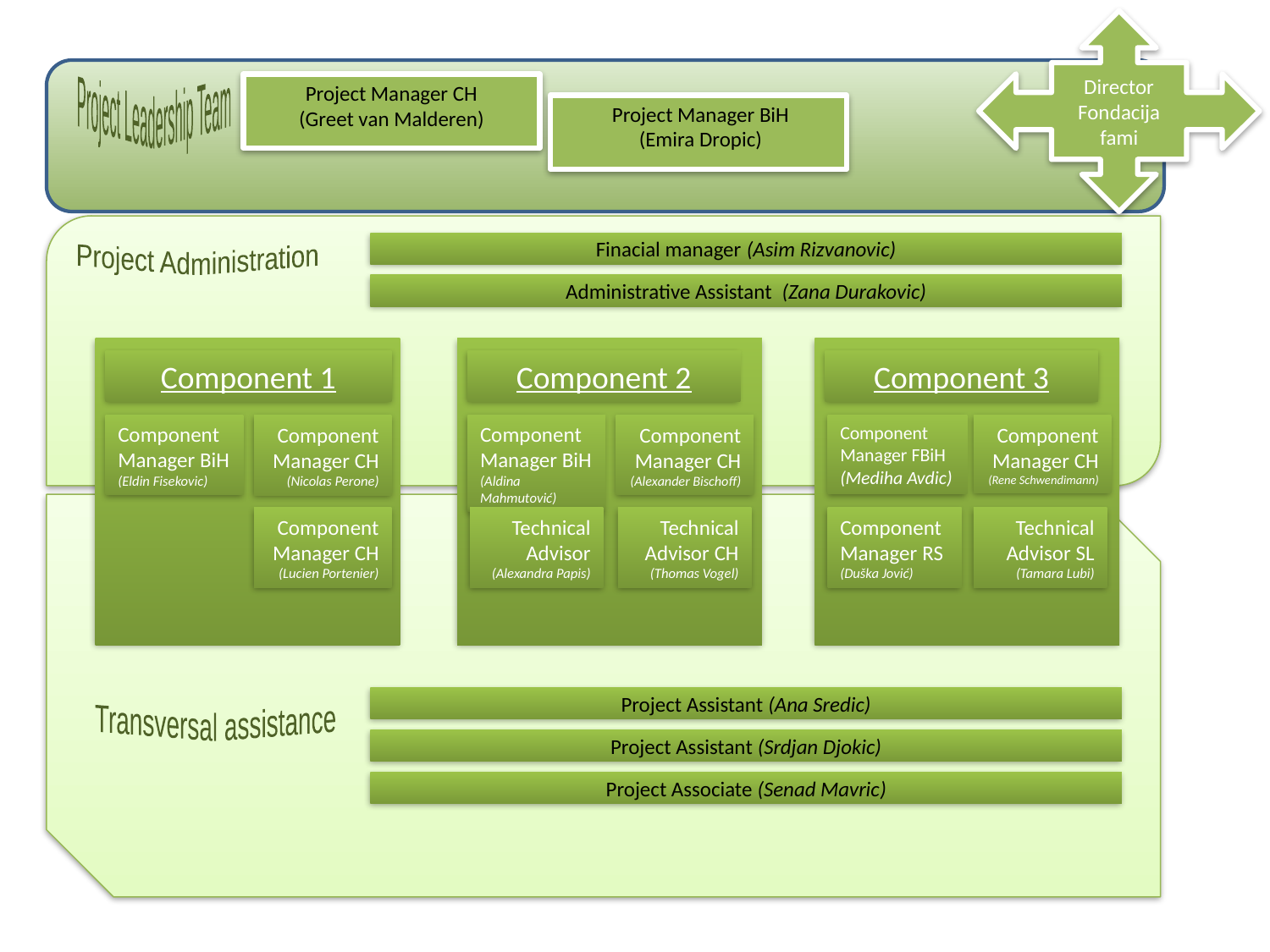

Director Fondacija fami

Project Leadership Team

Project Manager CH
(Greet van Malderen)
Project Manager BiH
(Emira Dropic)

Finacial manager (Asim Rizvanovic)
Project Administration
Administrative Assistant  (Zana Durakovic)

Component 1
Component Manager BiH
(Eldin Fisekovic)
Component Manager CH
(Nicolas Perone)

Component 2
Component Manager BiH
(Aldina Mahmutović)
Component Manager CH
(Alexander Bischoff)

Component 3
Component Manager FBiH
(Mediha Avdic)
Component Manager CH
(Rene Schwendimann)

Technical Advisor
(Alexandra Papis)
Component Manager CH
(Lucien Portenier)
Technical Advisor CH
(Thomas Vogel)
Component Manager RS
(Duška Jović)
Technical Advisor SL
(Tamara Lubi)
Project Assistant (Ana Sredic)
Transversal assistance
Project Assistant (Srdjan Djokic)
Project Associate (Senad Mavric)